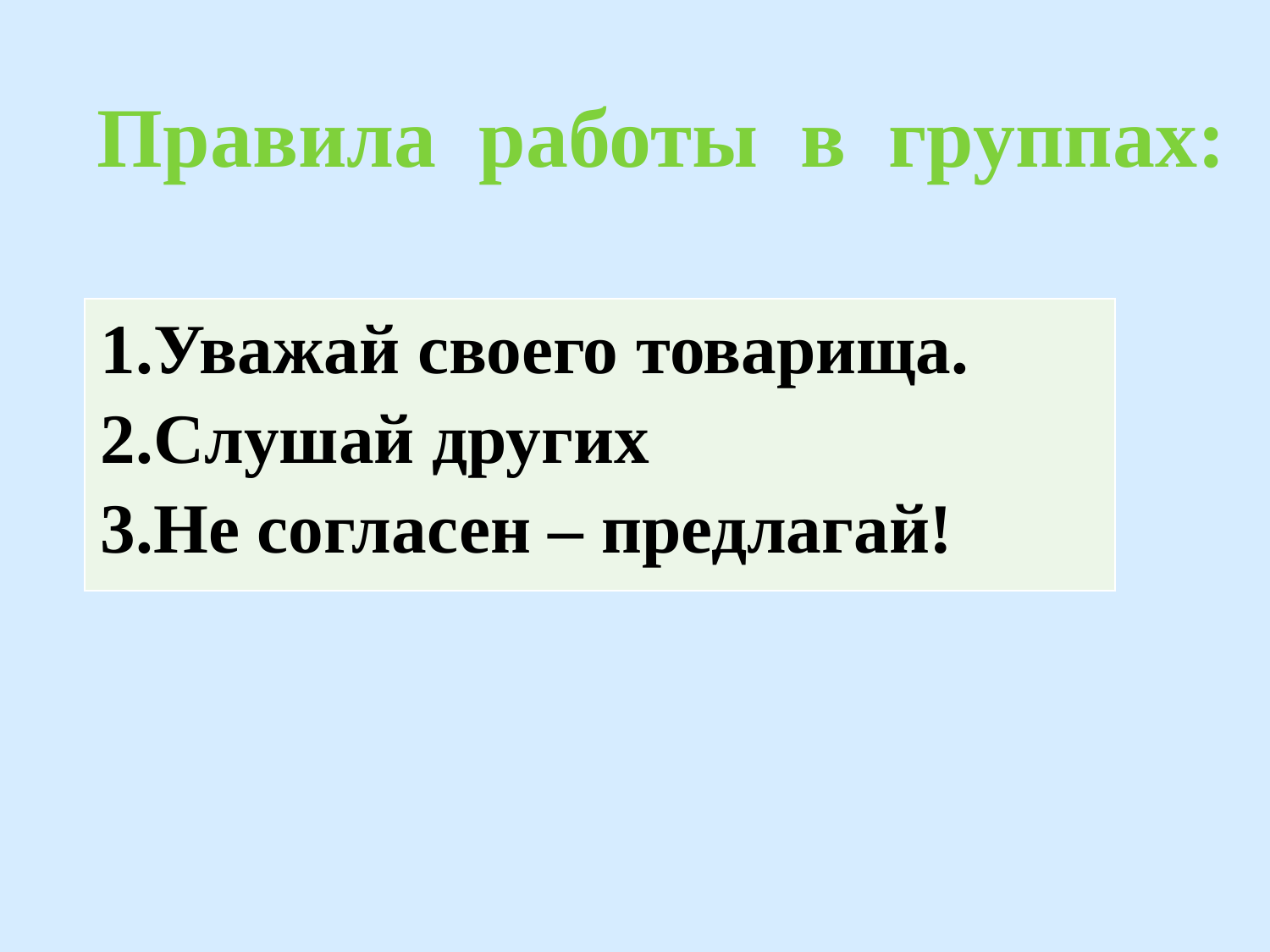

Правила  работы  в  группах:
| Уважай своего товарища. Слушай других Не согласен – предлагай! |
| --- |